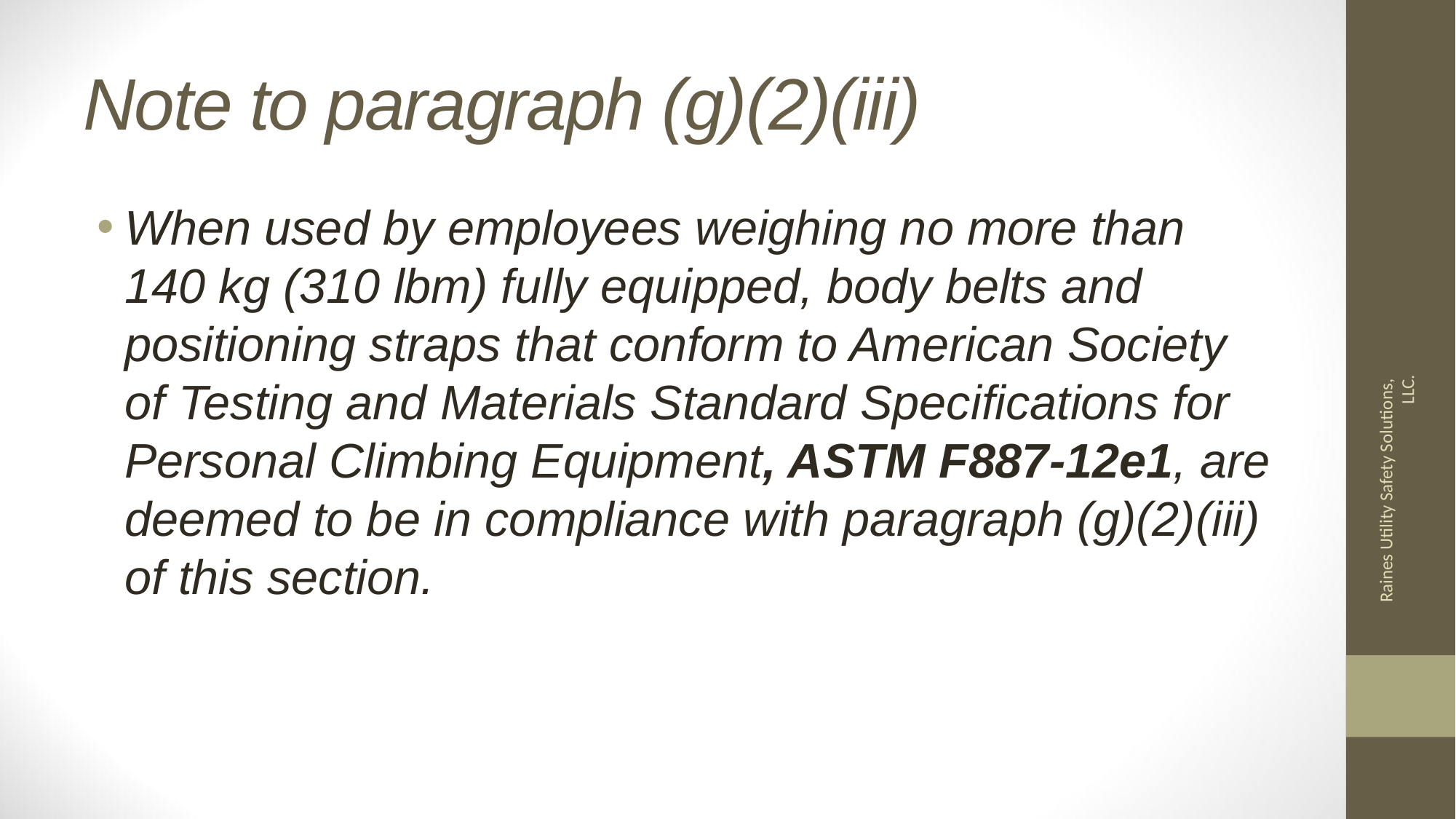

# Note to paragraph (g)(2)(iii)

When used by employees weighing no more than 140 kg (310 lbm) fully equipped, body belts and positioning straps that conform to American Society of Testing and Materials Standard Specifications for Personal Climbing Equipment, ASTM F887-12e1, are deemed to be in compliance with paragraph (g)(2)(iii) of this section.

Raines Utility Safety Solutions,  LLC.